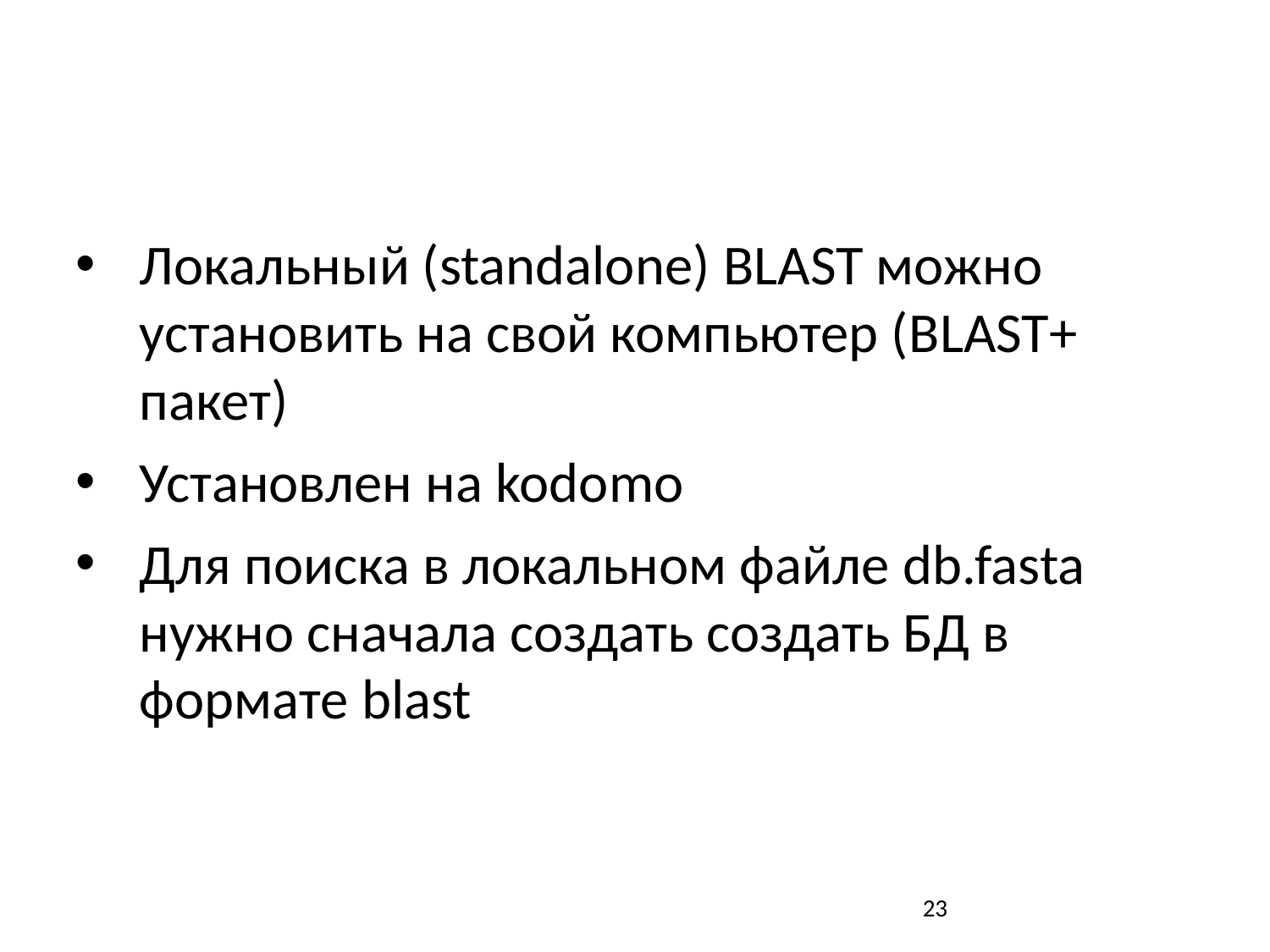

#
Локальный (standalone) BLAST можно установить на свой компьютер (BLAST+ пакет)
Установлен на kodomo
Для поиска в локальном файле db.fasta нужно сначала создать создать БД в формате blast
23